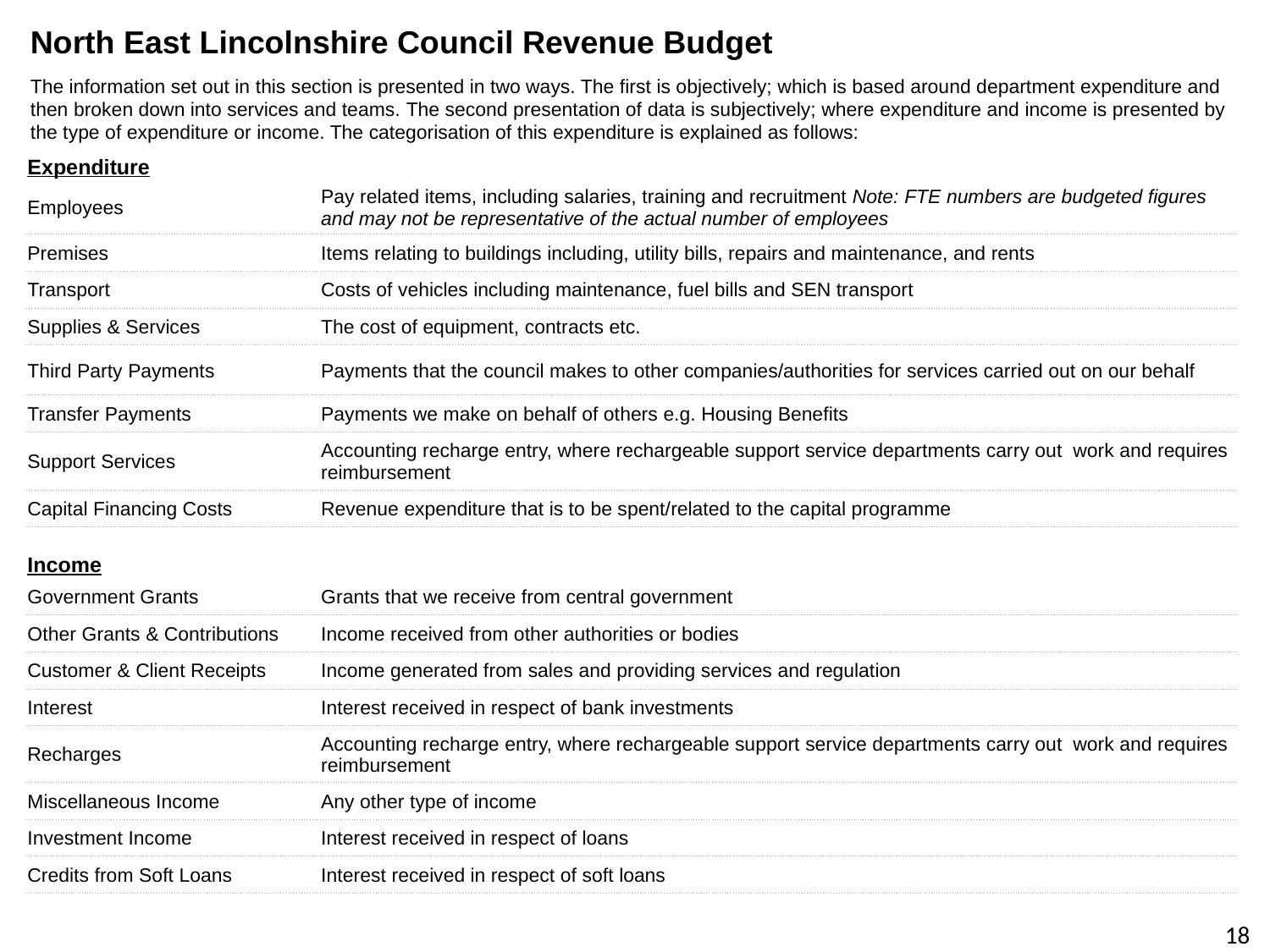

North East Lincolnshire Council Revenue Budget
The information set out in this section is presented in two ways. The first is objectively; which is based around department expenditure and then broken down into services and teams. The second presentation of data is subjectively; where expenditure and income is presented by the type of expenditure or income. The categorisation of this expenditure is explained as follows:
| Expenditure |  |  |  |
| --- | --- | --- | --- |
| Employees |  | Pay related items, including salaries, training and recruitment Note: FTE numbers are budgeted figures and may not be representative of the actual number of employees |  |
| Premises |  | Items relating to buildings including, utility bills, repairs and maintenance, and rents |  |
| Transport |  | Costs of vehicles including maintenance, fuel bills and SEN transport |  |
| Supplies & Services |  | The cost of equipment, contracts etc. |  |
| Third Party Payments |  | Payments that the council makes to other companies/authorities for services carried out on our behalf |  |
| Transfer Payments |  | Payments we make on behalf of others e.g. Housing Benefits |  |
| Support Services |  | Accounting recharge entry, where rechargeable support service departments carry out work and requires reimbursement |  |
| Capital Financing Costs |  | Revenue expenditure that is to be spent/related to the capital programme |  |
|  |  |  |  |
| Income |  |  |  |
| Government Grants |  | Grants that we receive from central government |  |
| Other Grants & Contributions |  | Income received from other authorities or bodies |  |
| Customer & Client Receipts |  | Income generated from sales and providing services and regulation |  |
| Interest |  | Interest received in respect of bank investments |  |
| Recharges |  | Accounting recharge entry, where rechargeable support service departments carry out work and requires reimbursement |  |
| Miscellaneous Income |  | Any other type of income |  |
| Investment Income |  | Interest received in respect of loans |  |
| Credits from Soft Loans |  | Interest received in respect of soft loans |  |
18